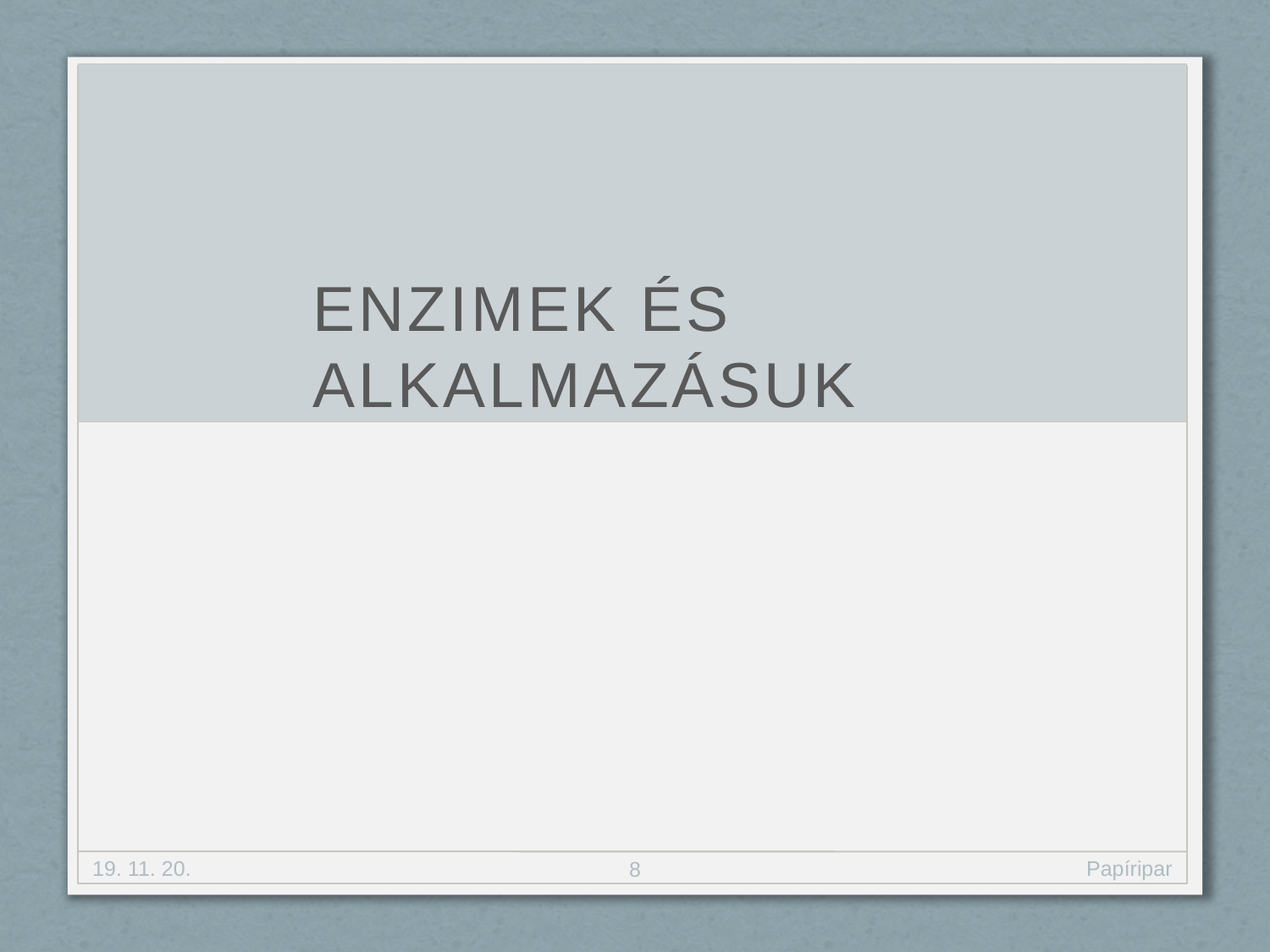

Enzimek és alkalmazásuk
19. 11. 20.
8
Papíripar